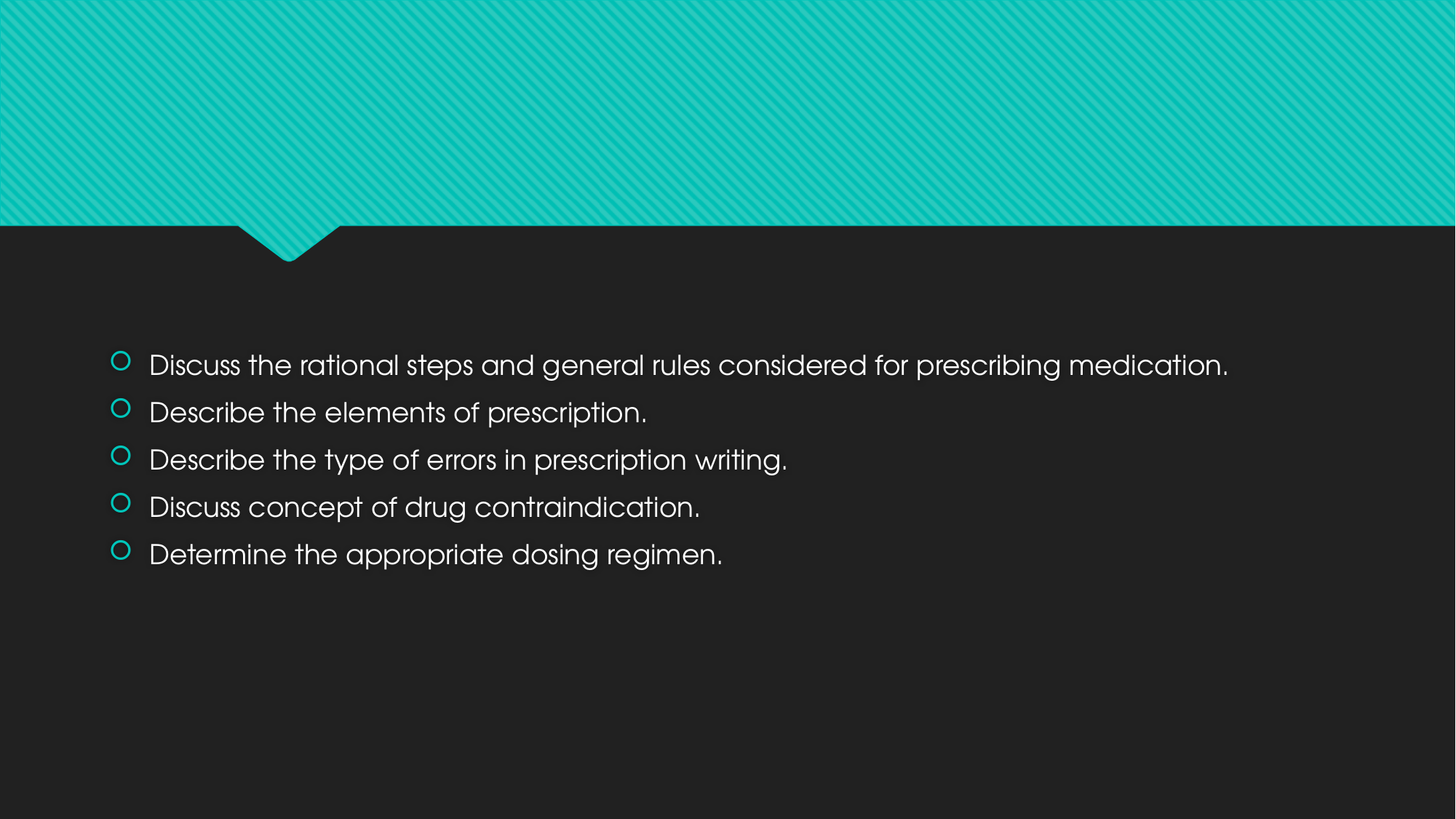

#
Discuss the rational steps and general rules considered for prescribing medication.
Describe the elements of prescription.
Describe the type of errors in prescription writing.
Discuss concept of drug contraindication.
Determine the appropriate dosing regimen.